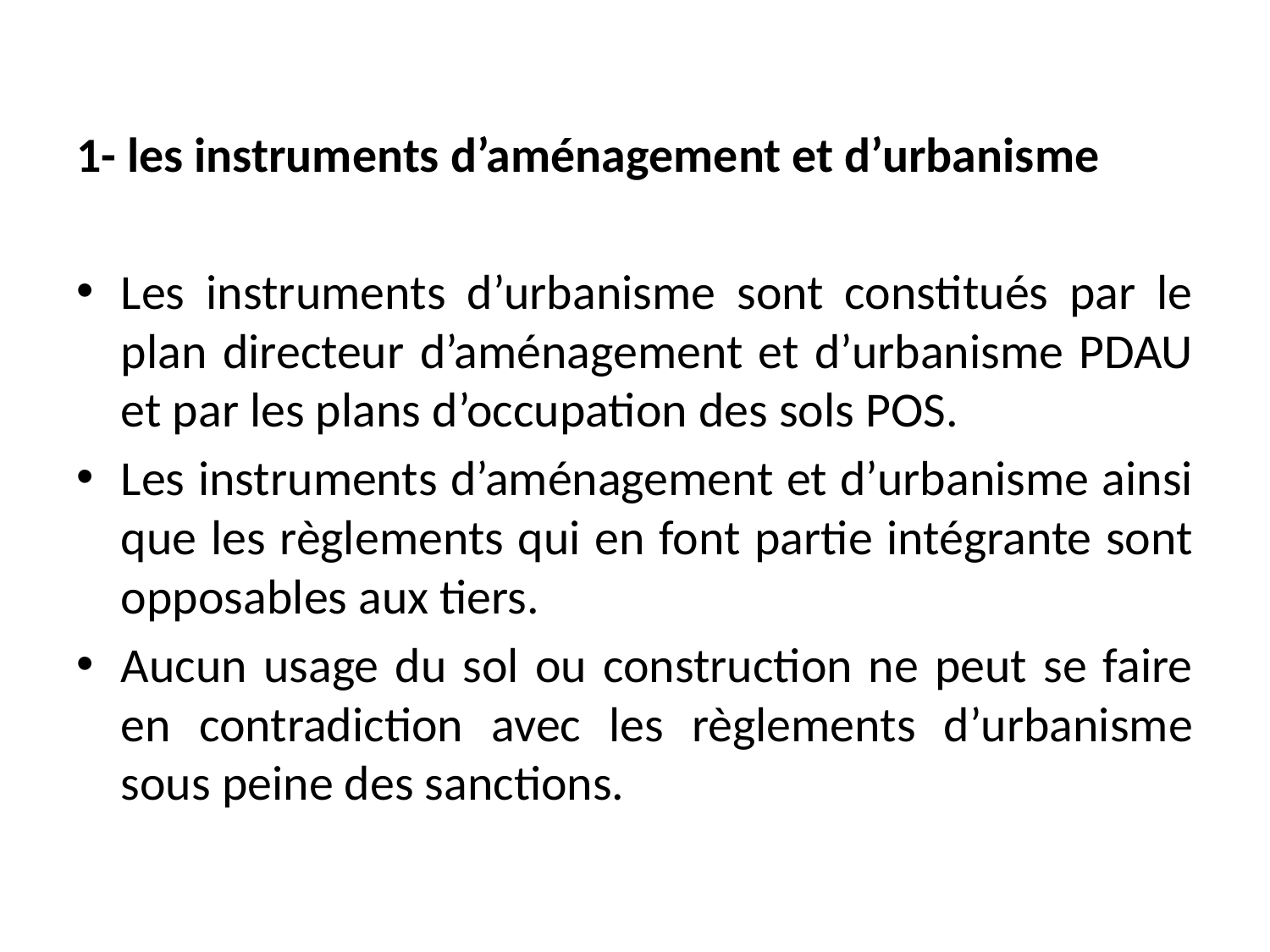

1- les instruments d’aménagement et d’urbanisme

Les instruments d’urbanisme sont constitués par le plan directeur d’aménagement et d’urbanisme PDAU et par les plans d’occupation des sols POS.
Les instruments d’aménagement et d’urbanisme ainsi que les règlements qui en font partie intégrante sont opposables aux tiers.
Aucun usage du sol ou construction ne peut se faire en contradiction avec les règlements d’urbanisme sous peine des sanctions.